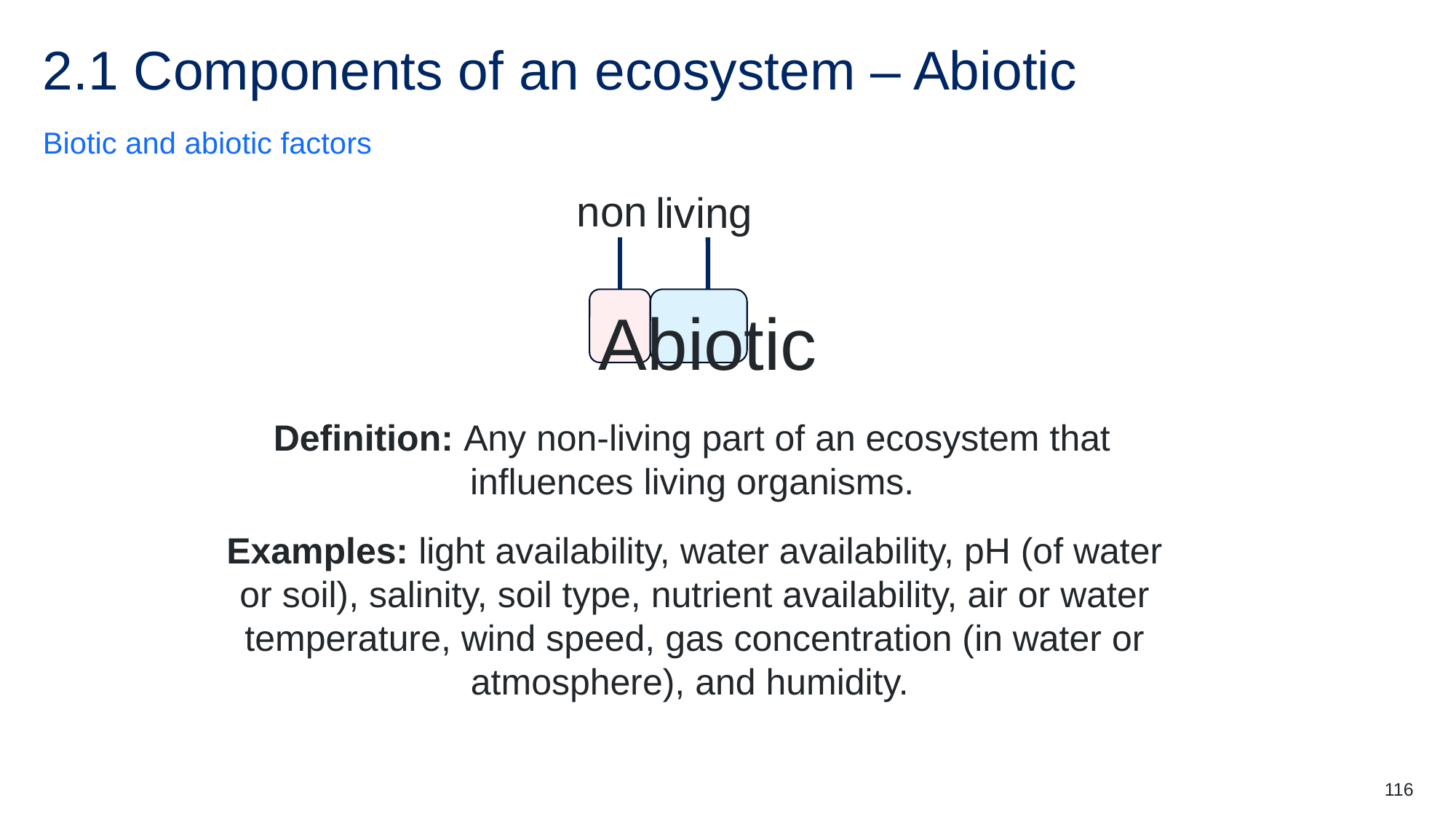

# 2.1 Components of an ecosystem – Abiotic
Biotic and abiotic factors
non
living
Abiotic

Definition: Any non-living part of an ecosystem that influences living organisms.
Examples: light availability, water availability, pH (of water or soil), salinity, soil type, nutrient availability, air or water temperature, wind speed, gas concentration (in water or atmosphere), and humidity.
116